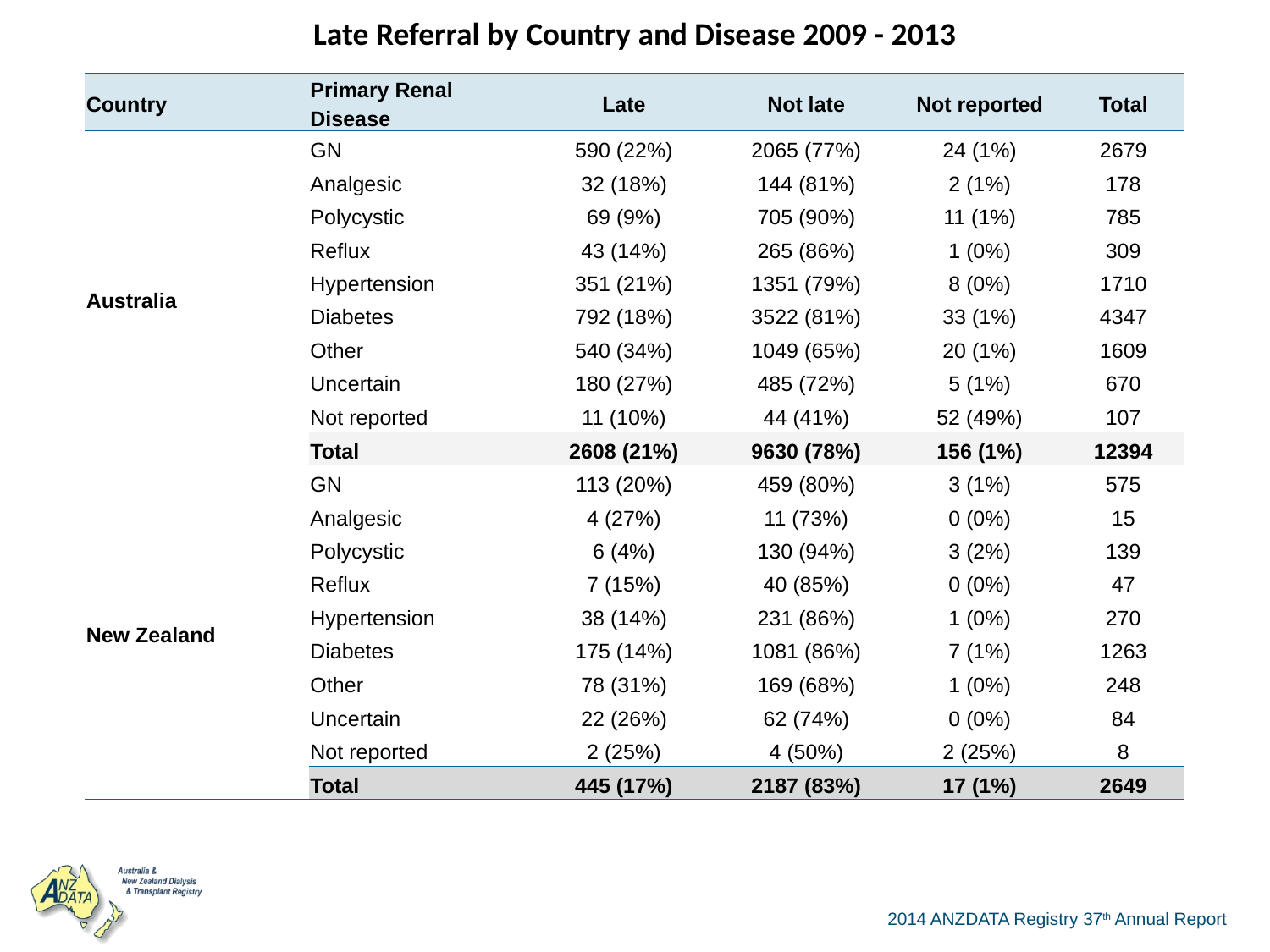

| Late Referral by Country and Disease 2009 - 2013 |  |  |  |  |  |
| --- | --- | --- | --- | --- | --- |
| Country | Primary Renal Disease | Late | Not late | Not reported | Total |
| Australia | GN | 590 (22%) | 2065 (77%) | 24 (1%) | 2679 |
|  | Analgesic | 32 (18%) | 144 (81%) | 2 (1%) | 178 |
|  | Polycystic | 69 (9%) | 705 (90%) | 11 (1%) | 785 |
|  | Reflux | 43 (14%) | 265 (86%) | 1 (0%) | 309 |
|  | Hypertension | 351 (21%) | 1351 (79%) | 8 (0%) | 1710 |
|  | Diabetes | 792 (18%) | 3522 (81%) | 33 (1%) | 4347 |
|  | Other | 540 (34%) | 1049 (65%) | 20 (1%) | 1609 |
|  | Uncertain | 180 (27%) | 485 (72%) | 5 (1%) | 670 |
|  | Not reported | 11 (10%) | 44 (41%) | 52 (49%) | 107 |
|  | Total | 2608 (21%) | 9630 (78%) | 156 (1%) | 12394 |
| New Zealand | GN | 113 (20%) | 459 (80%) | 3 (1%) | 575 |
|  | Analgesic | 4 (27%) | 11 (73%) | 0 (0%) | 15 |
|  | Polycystic | 6 (4%) | 130 (94%) | 3 (2%) | 139 |
|  | Reflux | 7 (15%) | 40 (85%) | 0 (0%) | 47 |
|  | Hypertension | 38 (14%) | 231 (86%) | 1 (0%) | 270 |
|  | Diabetes | 175 (14%) | 1081 (86%) | 7 (1%) | 1263 |
|  | Other | 78 (31%) | 169 (68%) | 1 (0%) | 248 |
|  | Uncertain | 22 (26%) | 62 (74%) | 0 (0%) | 84 |
|  | Not reported | 2 (25%) | 4 (50%) | 2 (25%) | 8 |
|  | Total | 445 (17%) | 2187 (83%) | 17 (1%) | 2649 |